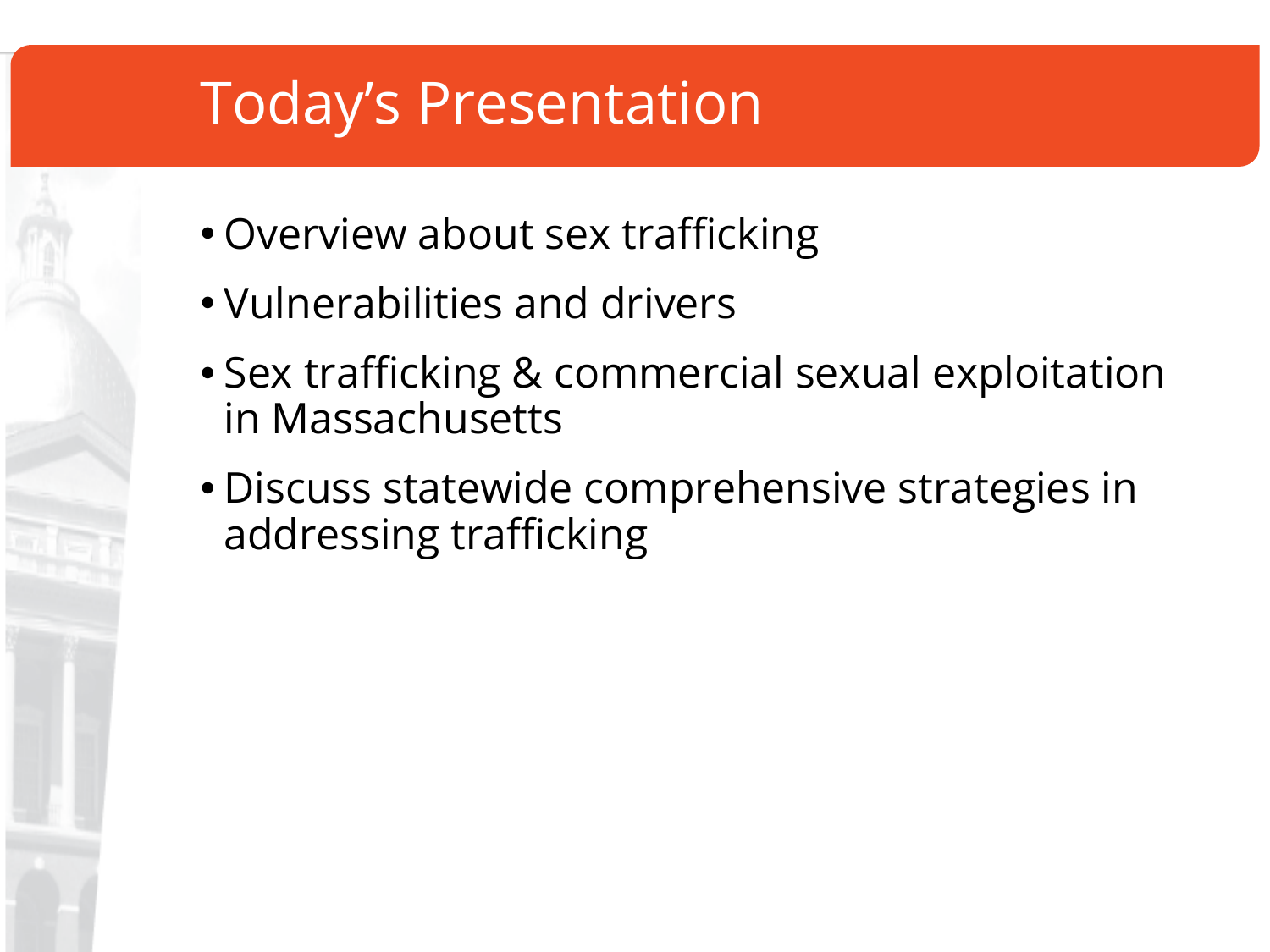

# Today’s Presentation
Overview about sex trafficking
Vulnerabilities and drivers
Sex trafficking & commercial sexual exploitation in Massachusetts
Discuss statewide comprehensive strategies in addressing trafficking